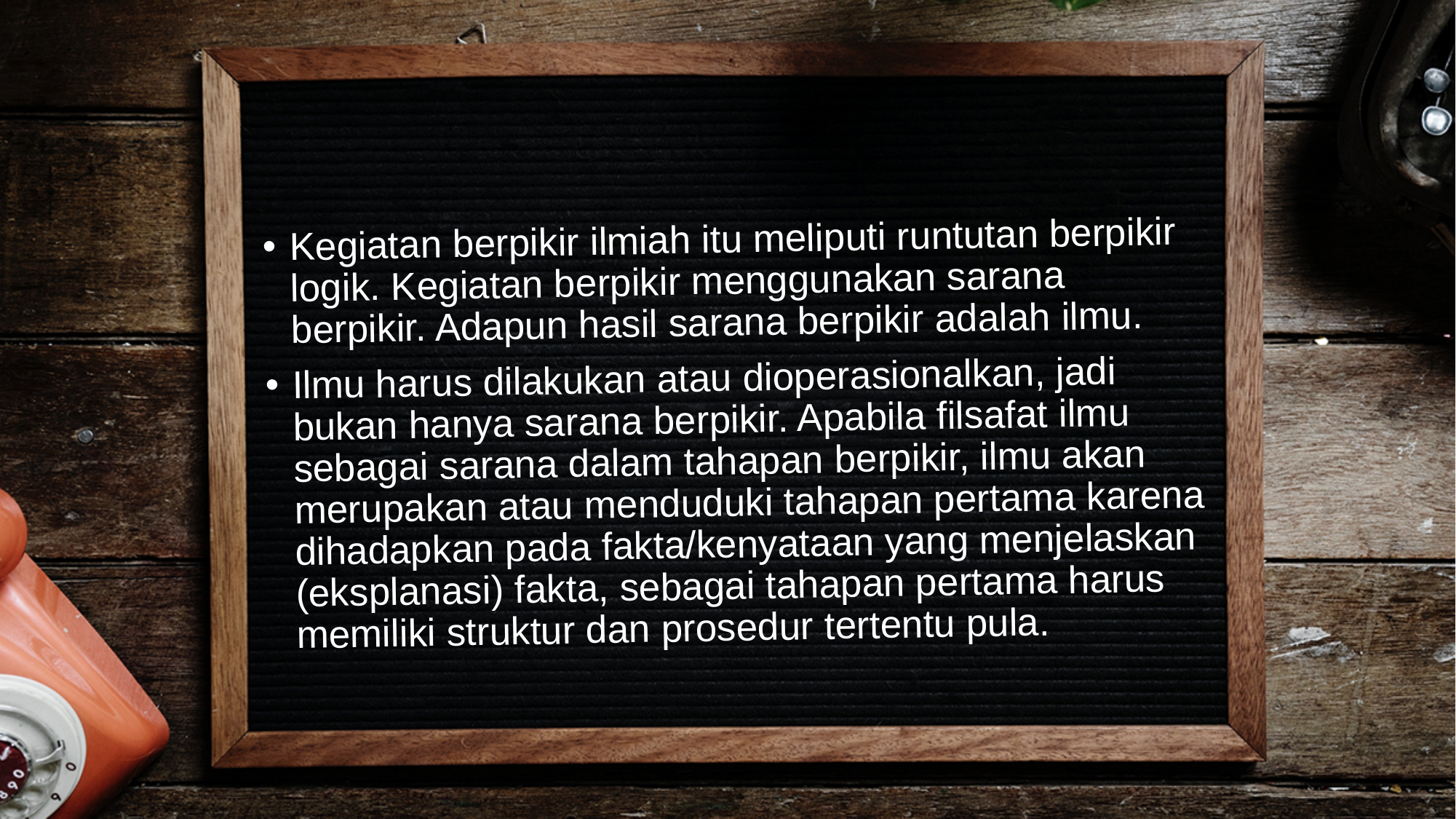

#
Kegiatan berpikir ilmiah itu meliputi runtutan berpikir logik. Kegiatan berpikir menggunakan sarana berpikir. Adapun hasil sarana berpikir adalah ilmu.
Ilmu harus dilakukan atau dioperasionalkan, jadi bukan hanya sarana berpikir. Apabila filsafat ilmu sebagai sarana dalam tahapan berpikir, ilmu akan merupakan atau menduduki tahapan pertama karena dihadapkan pada fakta/kenyataan yang menjelaskan (eksplanasi) fakta, sebagai tahapan pertama harus memiliki struktur dan prosedur tertentu pula.